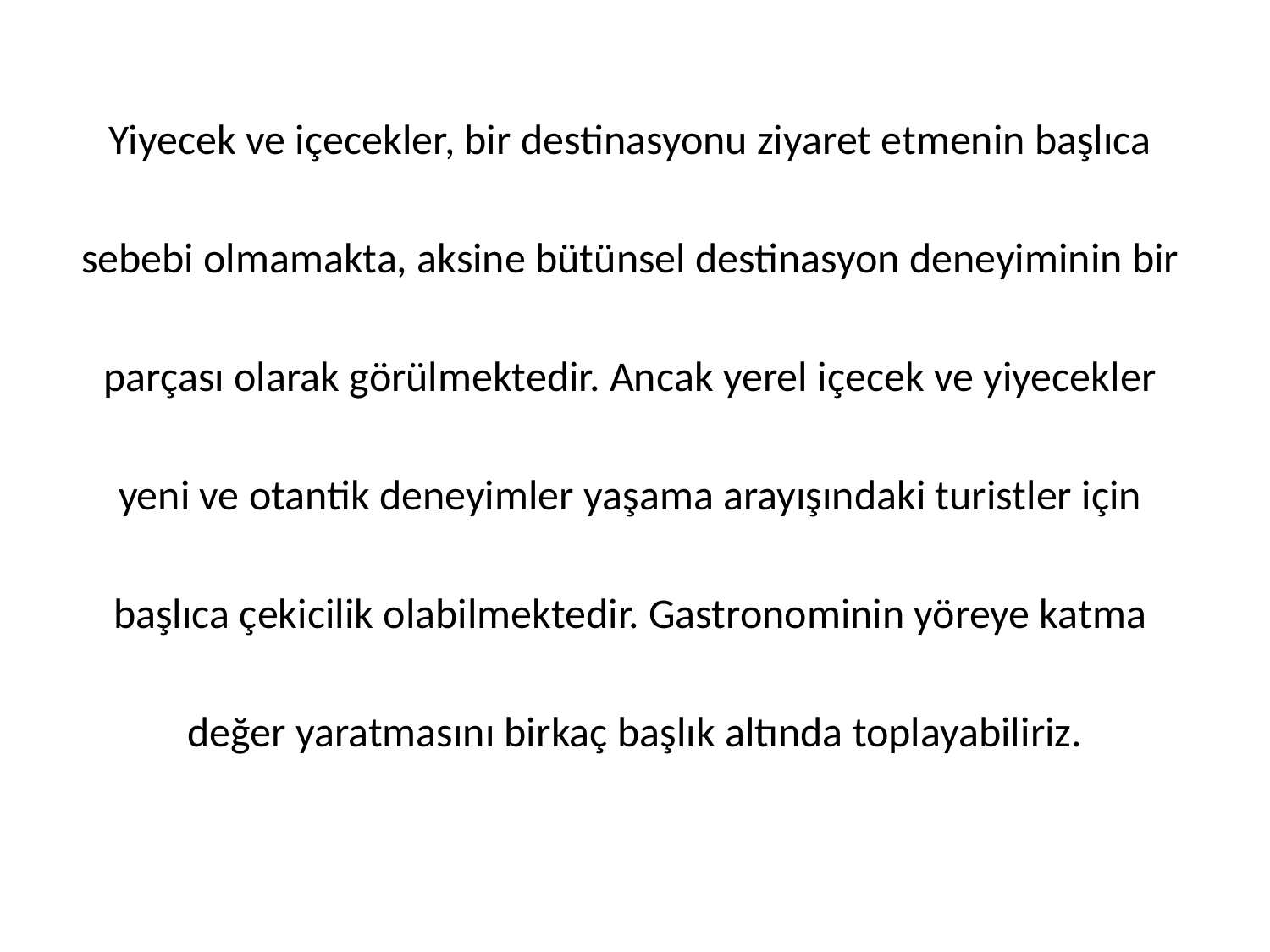

Yiyecek ve içecekler, bir destinasyonu ziyaret etmenin başlıca

sebebi olmamakta, aksine bütünsel destinasyon deneyiminin bir

parçası olarak görülmektedir. Ancak yerel içecek ve yiyecekler

yeni ve otantik deneyimler yaşama arayışındaki turistler için

başlıca çekicilik olabilmektedir. Gastronominin yöreye katma

değer yaratmasını birkaç başlık altında toplayabiliriz.